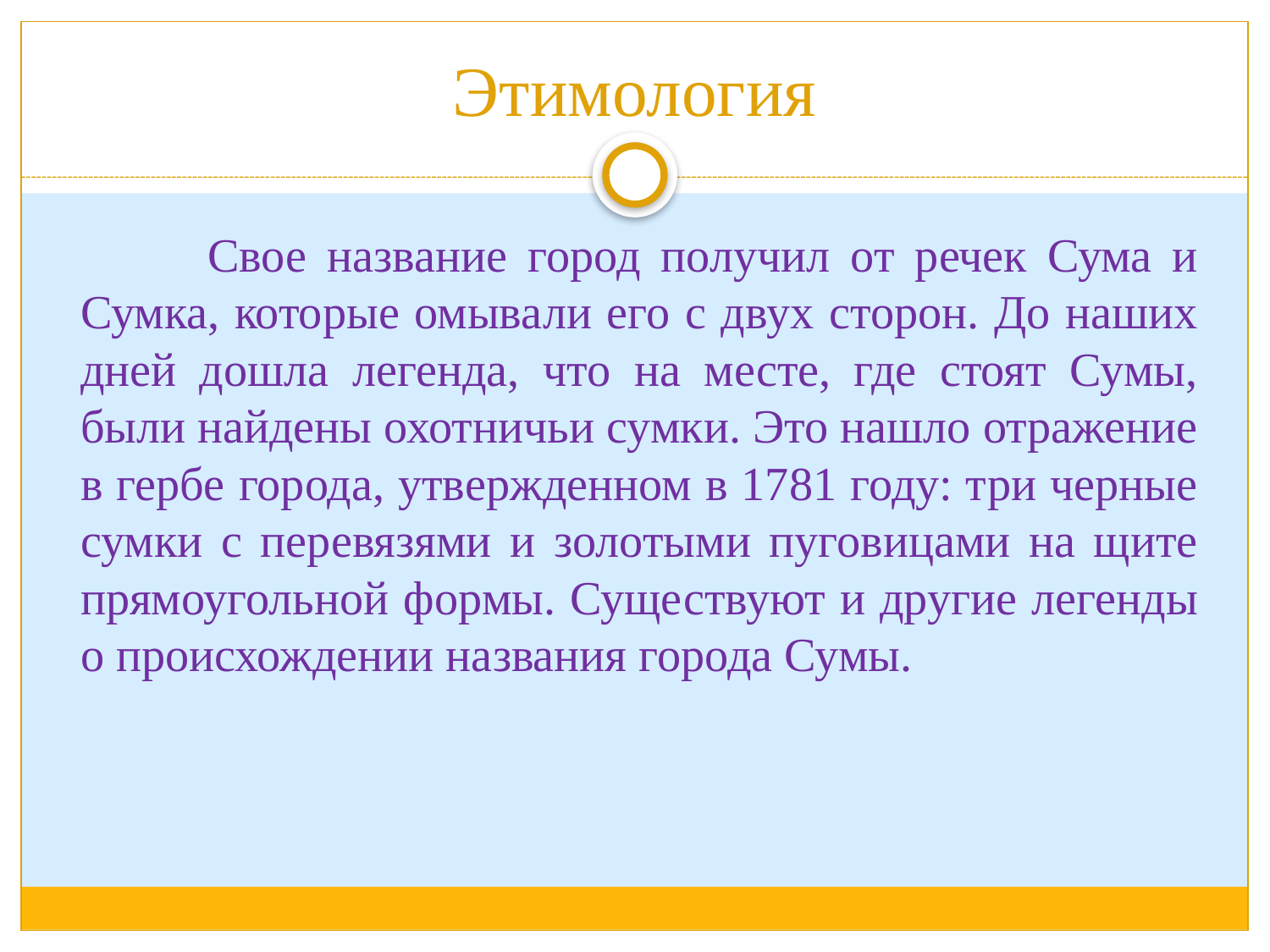

# Этимология
		Свое название город получил от речек Сума и Сумка, которые омывали его с двух сторон. До наших дней дошла легенда, что на месте, где стоят Сумы, были найдены охотничьи сумки. Это нашло отражение в гербе города, утвержденном в 1781 году: три черные сумки с перевязями и золотыми пуговицами на щите прямоугольной формы. Существуют и другие легенды о происхождении названия города Сумы.